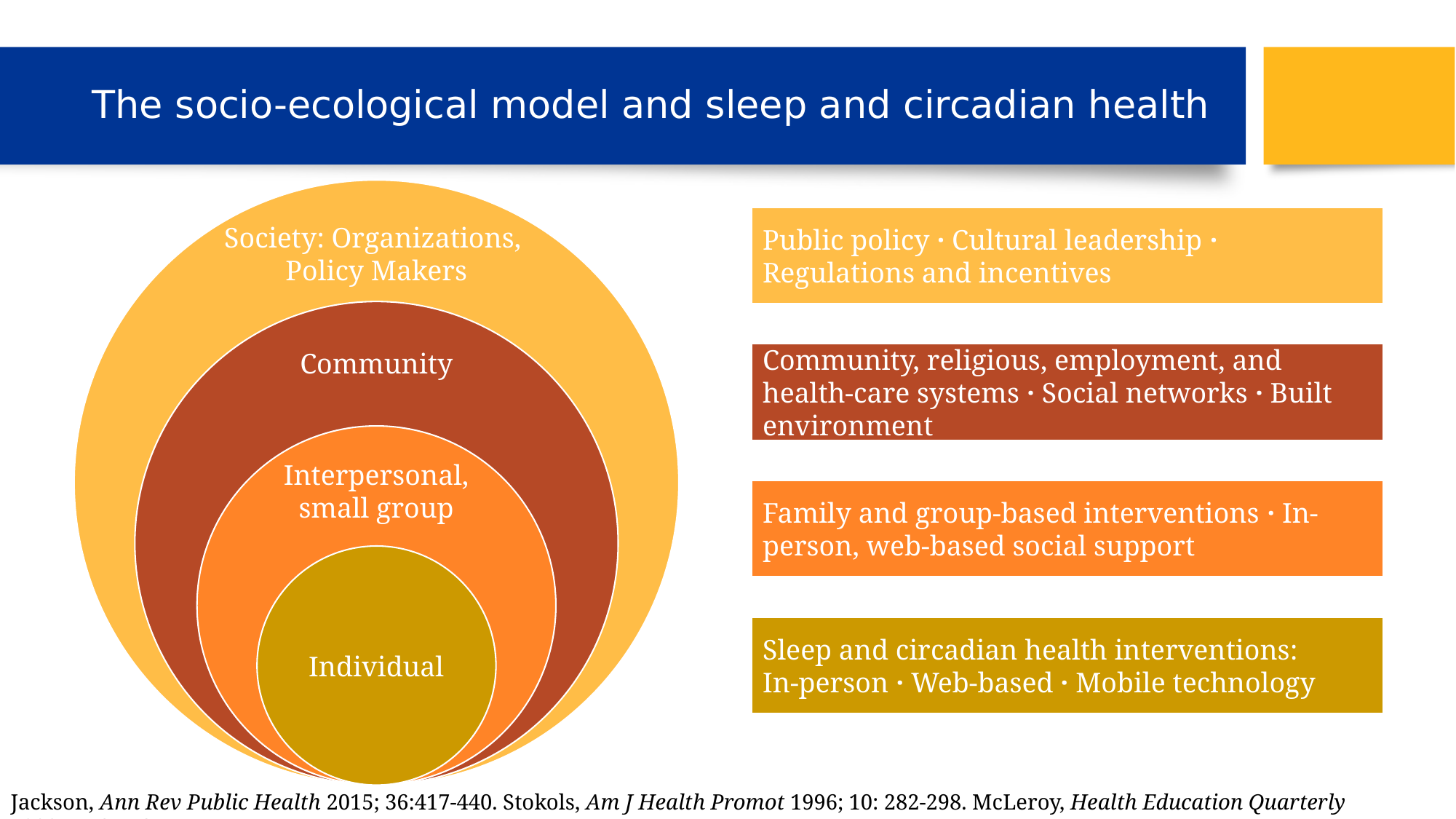

# The socio-ecological model and sleep and circadian health
Society: Organizations,
Policy Makers

Public policy · Cultural leadership · Regulations and incentives
Community

Community, religious, employment, and health-care systems · Social networks · Built environment
Interpersonal, small group

Family and group-based interventions · In-person, web-based social support
Individual
Sleep and circadian health interventions:
In-person · Web-based · Mobile technology
Jackson, Ann Rev Public Health 2015; 36:417-440. Stokols, Am J Health Promot 1996; 10: 282-298. McLeroy, Health Education Quarterly 1988; 15:351-377.